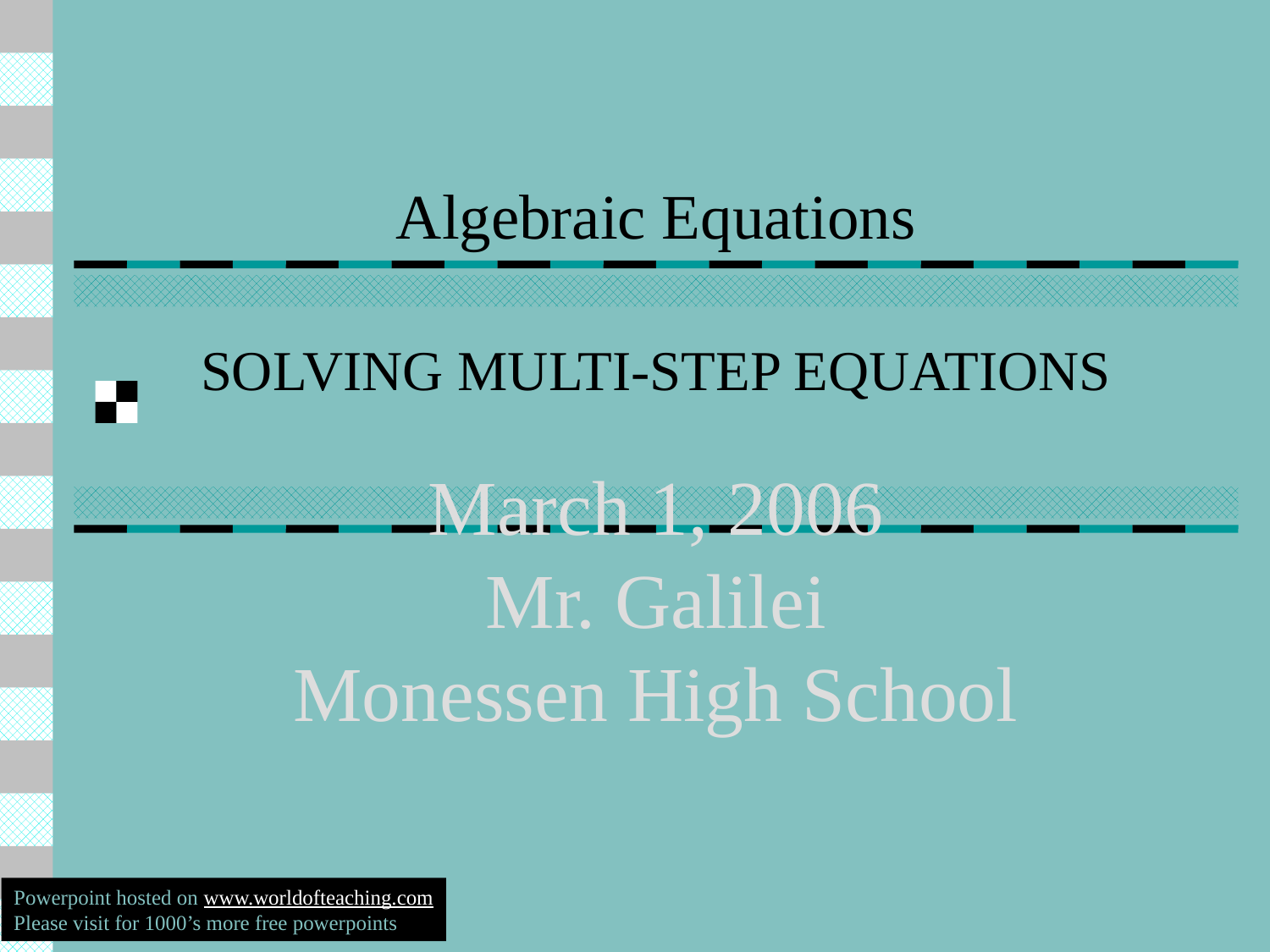

Algebraic Equations
SOLVING MULTI-STEP EQUATIONS
# March 1, 2006 Mr. Galilei Monessen High School
Powerpoint hosted on www.worldofteaching.com
Please visit for 1000’s more free powerpoints